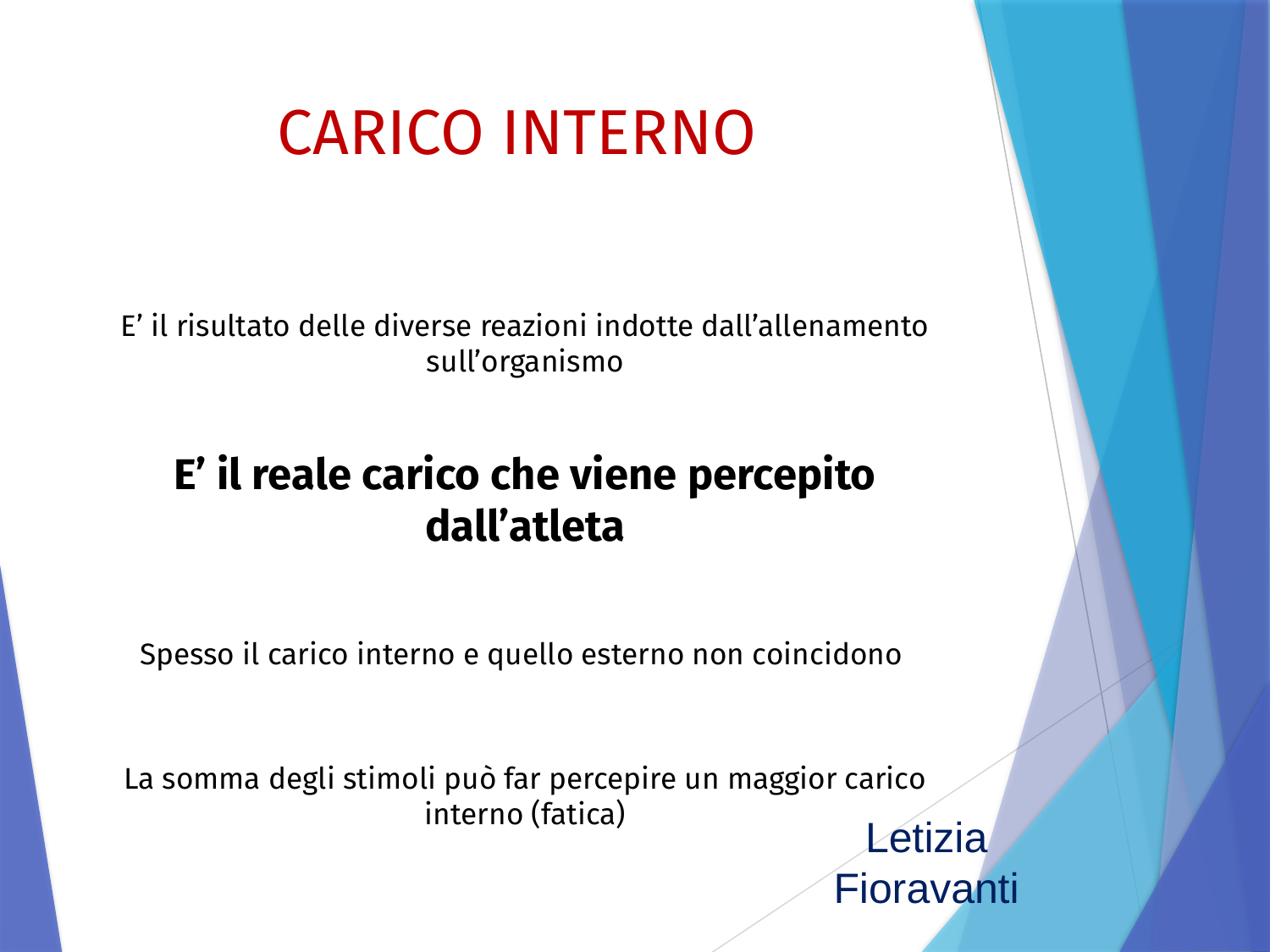

# CARICO INTERNO
E’ il risultato delle diverse reazioni indotte dall’allenamento sull’organismo

E’ il reale carico che viene percepito dall’atleta

Spesso il carico interno e quello esterno non coincidono

La somma degli stimoli può far percepire un maggior carico interno (fatica)
Letizia Fioravanti